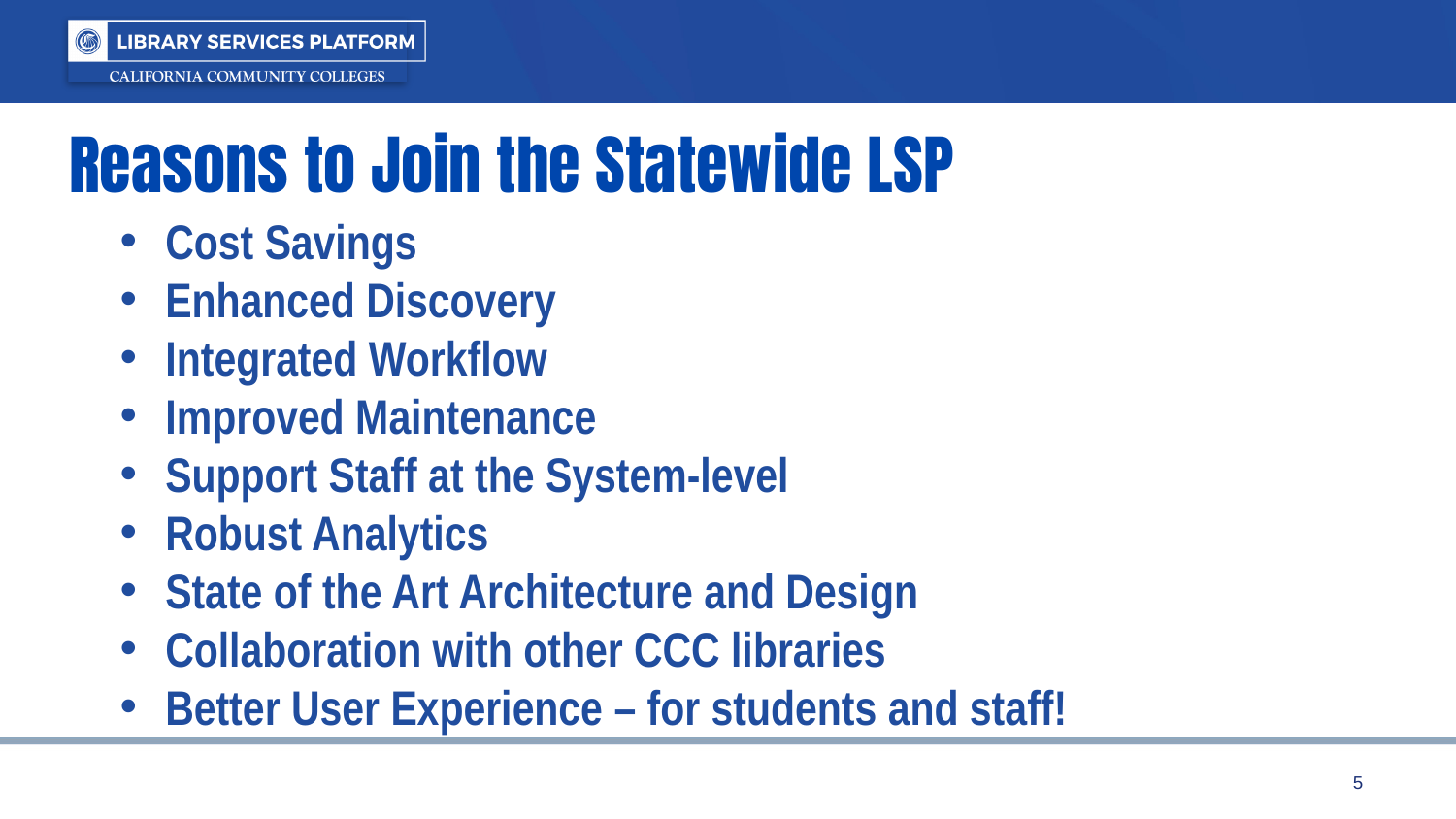

Reasons to Join the Statewide LSP

Cost Savings
Enhanced Discovery
Integrated Workflow
Improved Maintenance
Support Staff at the System-level
Robust Analytics
State of the Art Architecture and Design
Collaboration with other CCC libraries
Better User Experience – for students and staff!